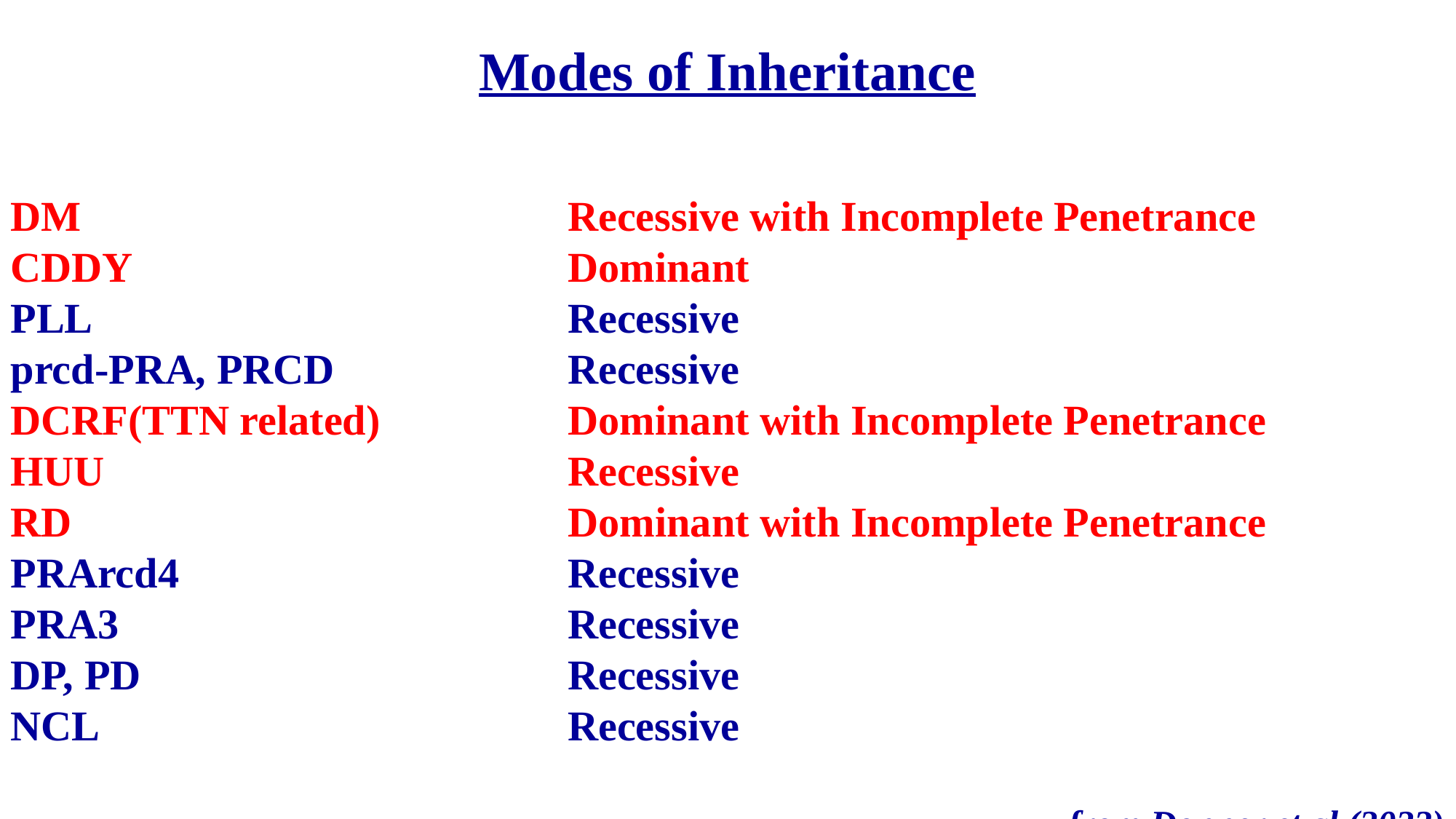

Modes of Inheritance

DM 	Recessive with Incomplete Penetrance
CDDY 	Dominant
PLL	Recessive
prcd-PRA, PRCD 	Recessive
DCRF(TTN related)	Dominant with Incomplete Penetrance
HUU	Recessive
RD	Dominant with Incomplete Penetrance
PRArcd4	Recessive
PRA3	Recessive
DP, PD	Recessive
NCL	Recessive

from Donner et al (2023)